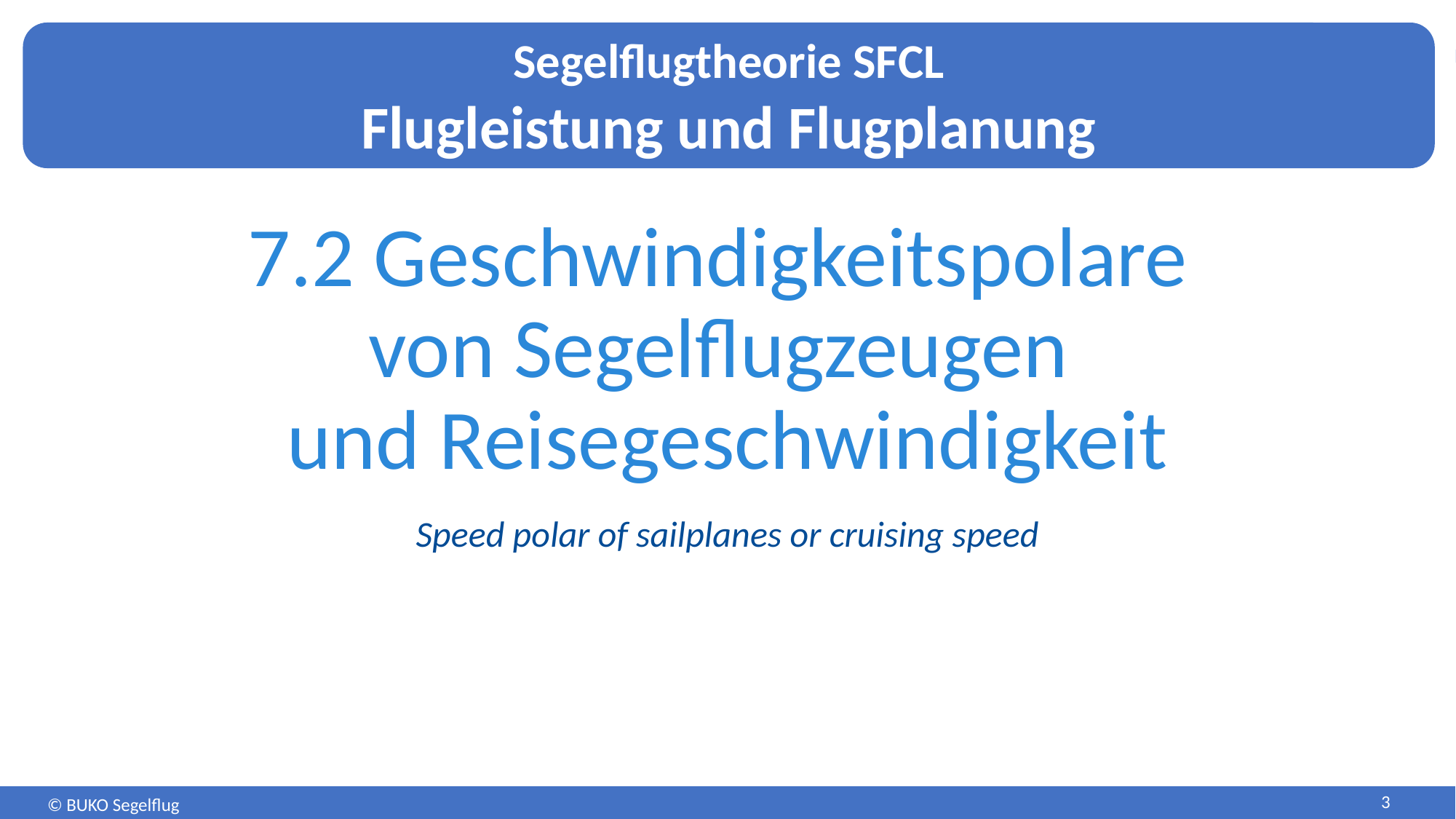

# 7.2 Geschwindigkeitspolare von Segelflugzeugen und Reisegeschwindigkeit
Speed polar of sailplanes or cruising speed
3